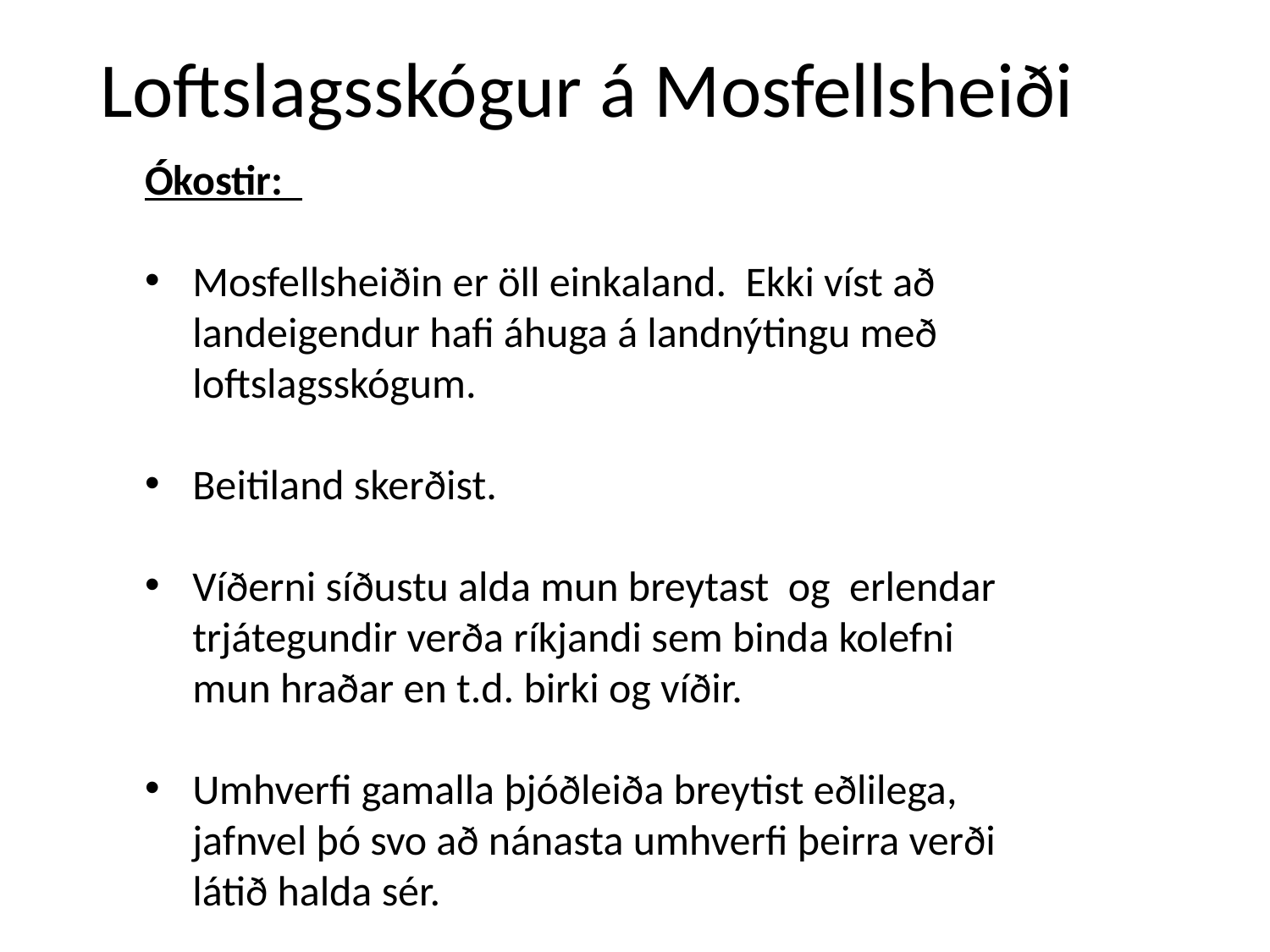

# Loftslagsskógur á Mosfellsheiði
Ókostir:

Mosfellsheiðin er öll einkaland.  Ekki víst að landeigendur hafi áhuga á landnýtingu með loftslagsskógum.

Beitiland skerðist.

Víðerni síðustu alda mun breytast  og  erlendar trjátegundir verða ríkjandi sem binda kolefni mun hraðar en t.d. birki og víðir.

Umhverfi gamalla þjóðleiða breytist eðlilega, jafnvel þó svo að nánasta umhverfi þeirra verði látið halda sér.